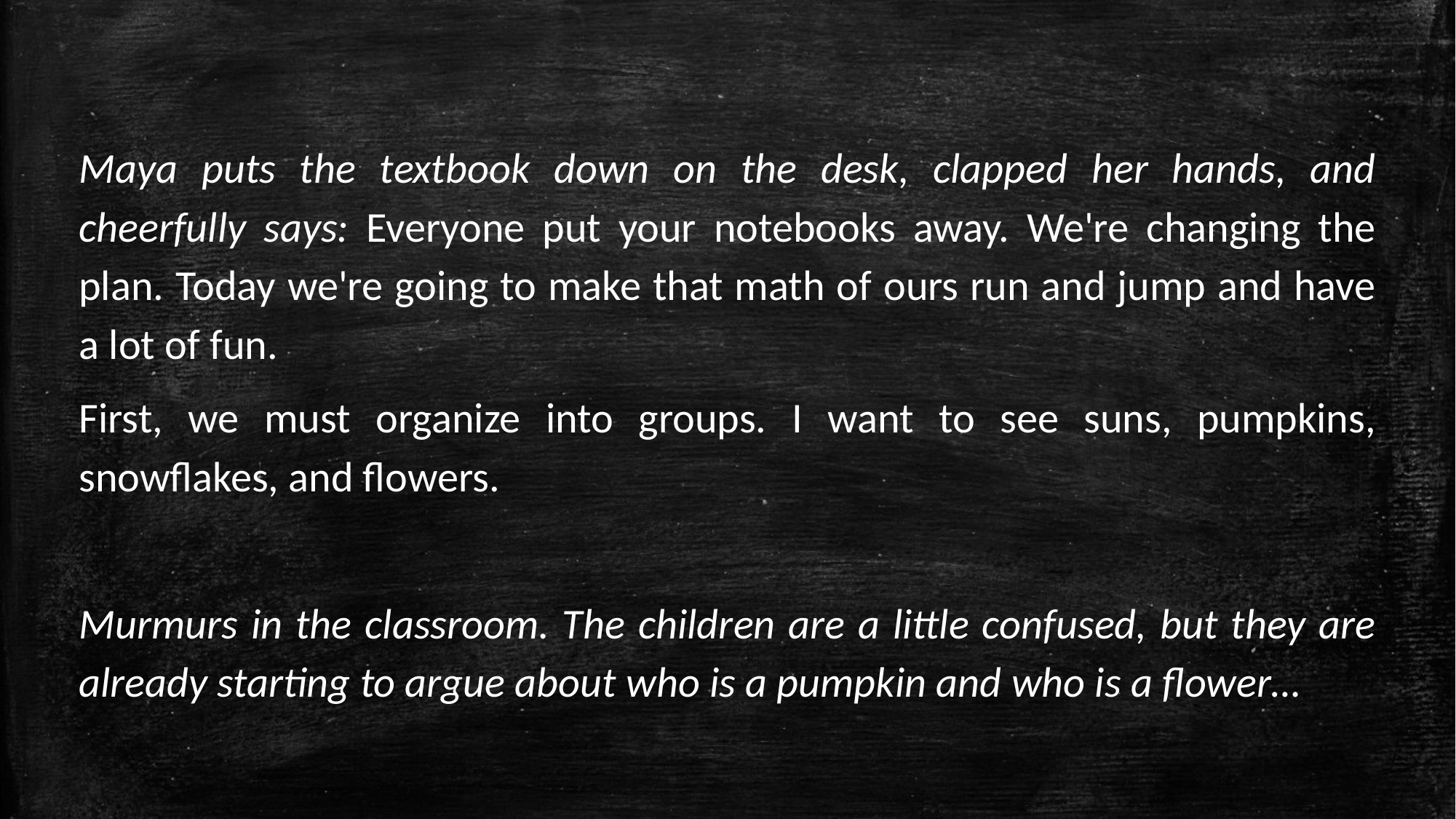

Maya puts the textbook down on the desk, clapped her hands, and cheerfully says: Everyone put your notebooks away. We're changing the plan. Today we're going to make that math of ours run and jump and have a lot of fun.
First, we must organize into groups. I want to see suns, pumpkins, snowflakes, and flowers.

Murmurs in the classroom. The children are a little confused, but they are already starting to argue about who is a pumpkin and who is a flower…